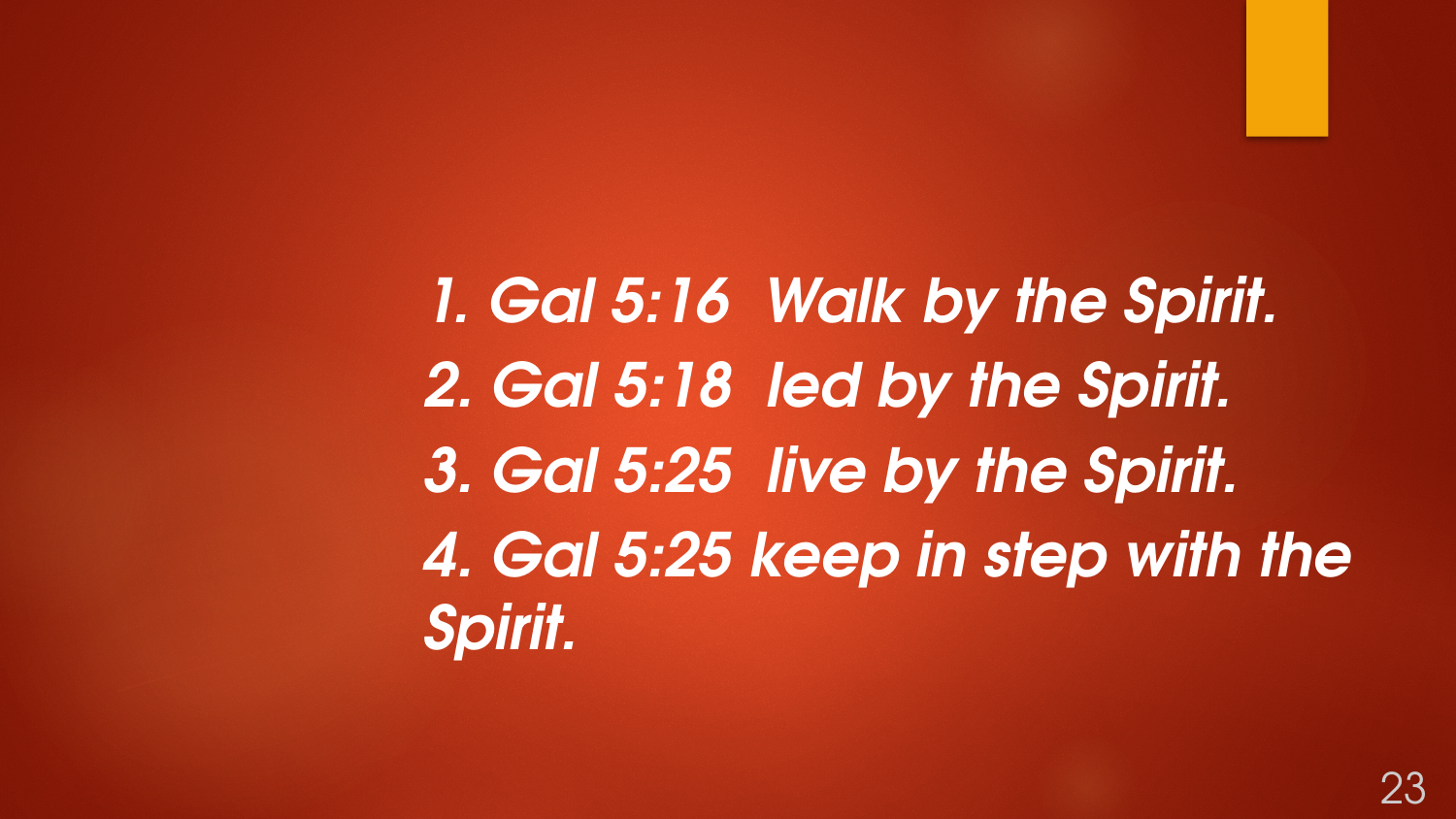

1. Gal 5:16  Walk by the Spirit.
2. Gal 5:18  led by the Spirit.
3. Gal 5:25  live by the Spirit.
4. Gal 5:25 keep in step with the Spirit.

23